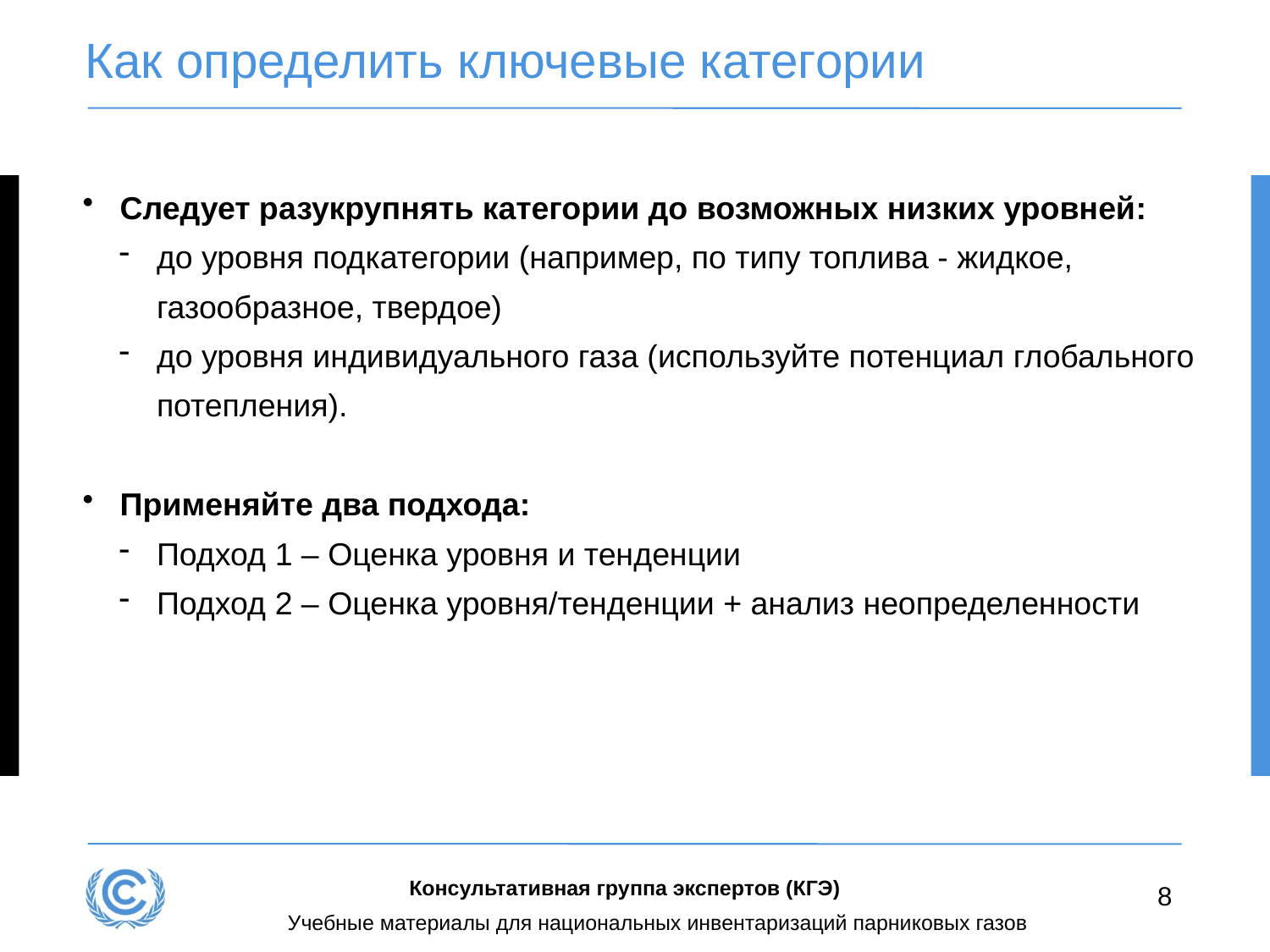

# Как определить ключевые категории
Следует разукрупнять категории до возможных низких уровней:
до уровня подкатегории (например, по типу топлива - жидкое, газообразное, твердое)
до уровня индивидуального газа (используйте потенциал глобального потепления).

Применяйте два подхода:
Подход 1 – Оценка уровня и тенденции
Подход 2 – Оценка уровня/тенденции + анализ неопределенности
Консультативная группа экспертов (КГЭ)
8
Учебные материалы для национальных инвентаризаций парниковых газов